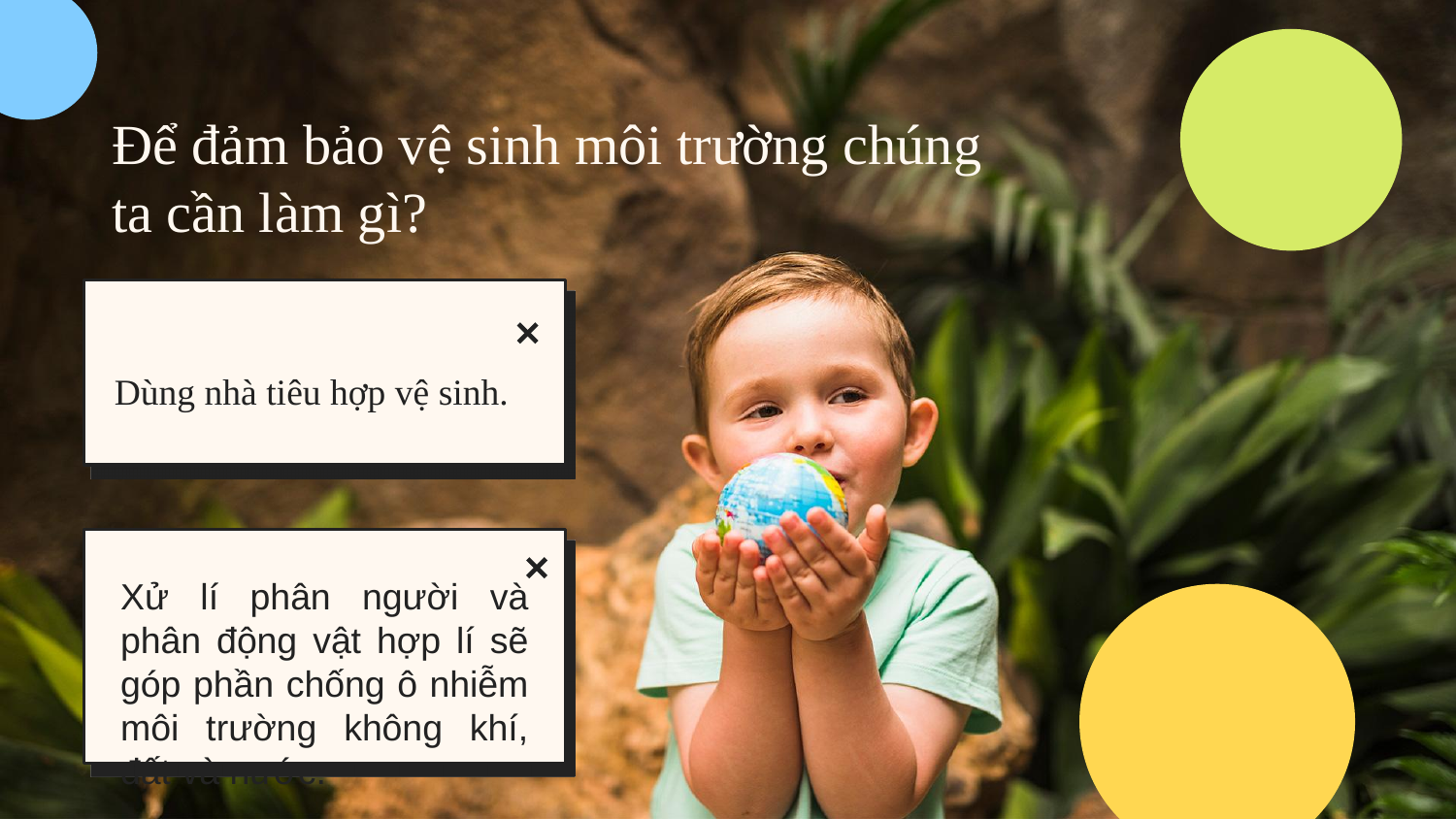

# Để đảm bảo vệ sinh môi trường chúng ta cần làm gì?

Dùng nhà tiêu hợp vệ sinh.

Xử lí phân người và phân động vật hợp lí sẽ góp phần chống ô nhiễm môi trường không khí, đất và nước.